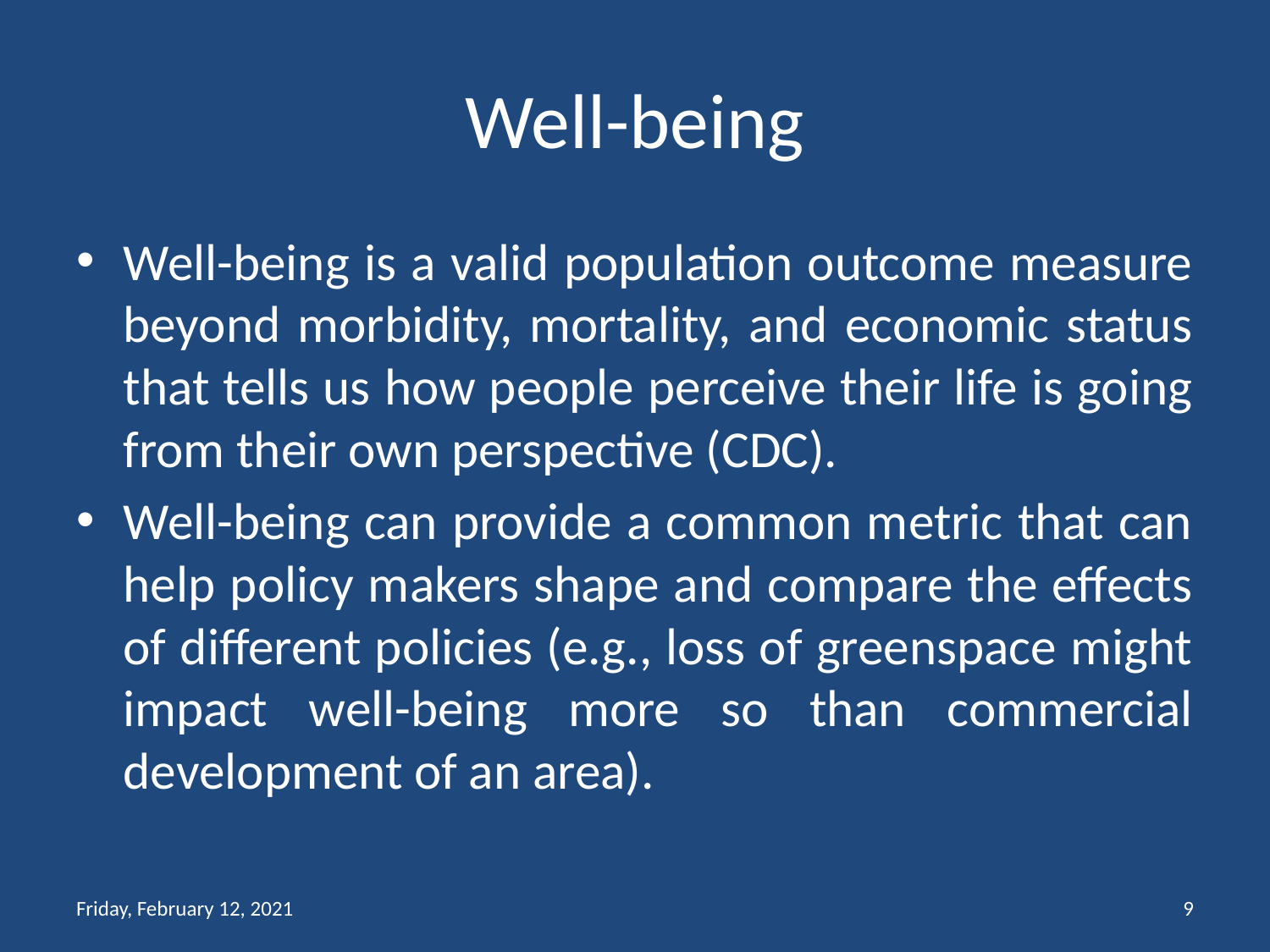

# Well-being
Well-being is a valid population outcome measure beyond morbidity, mortality, and economic status that tells us how people perceive their life is going from their own perspective (CDC).
Well-being can provide a common metric that can help policy makers shape and compare the effects of different policies (e.g., loss of greenspace might impact well-being more so than commercial development of an area).
Friday, February 12, 2021
9